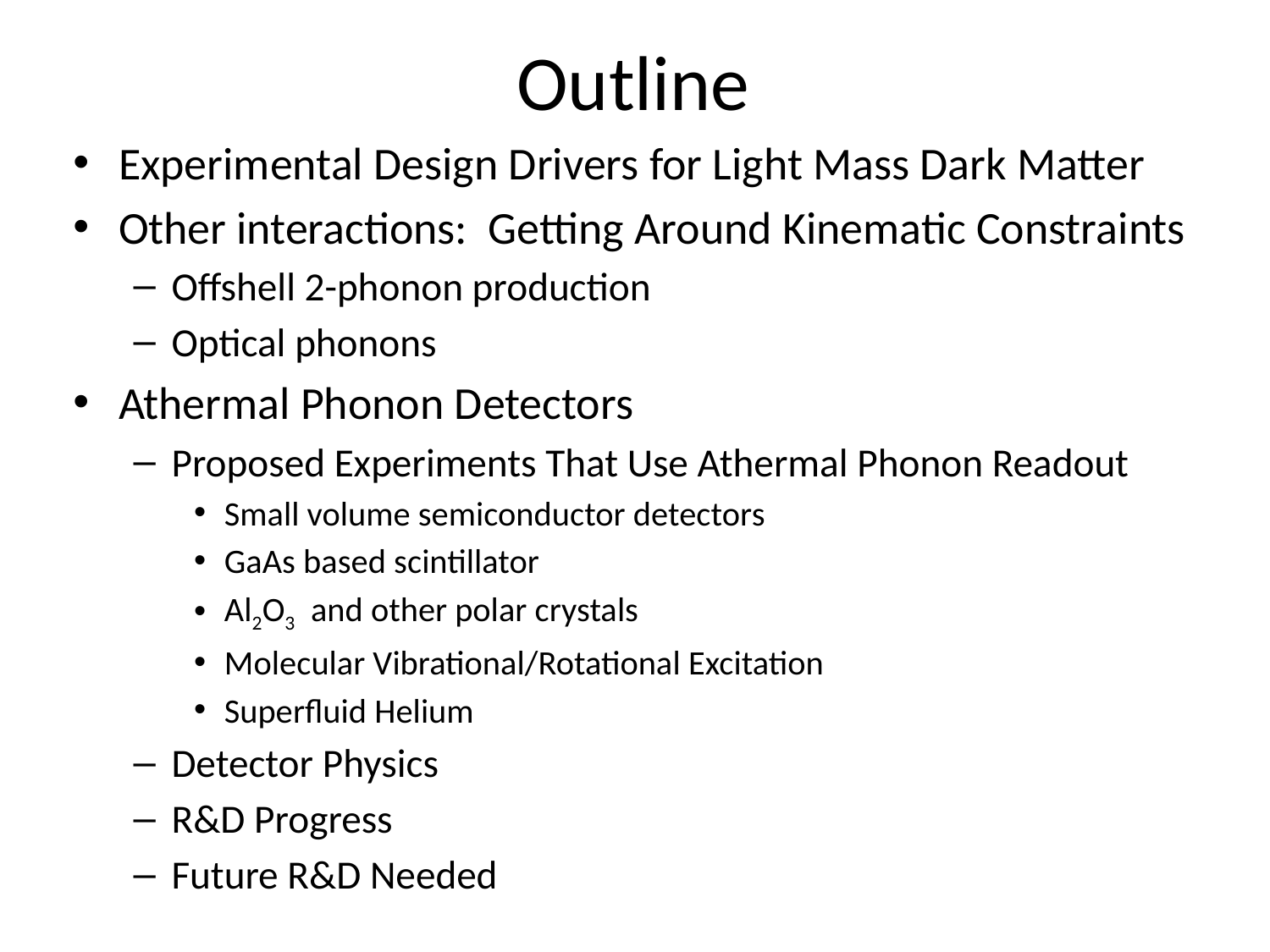

# Outline
Experimental Design Drivers for Light Mass Dark Matter
Other interactions:  Getting Around Kinematic Constraints
Offshell 2-phonon production
Optical phonons
Athermal Phonon Detectors
Proposed Experiments That Use Athermal Phonon Readout
Small volume semiconductor detectors
GaAs based scintillator
Al2O3  and other polar crystals
Molecular Vibrational/Rotational Excitation
Superfluid Helium
Detector Physics
R&D Progress
Future R&D Needed